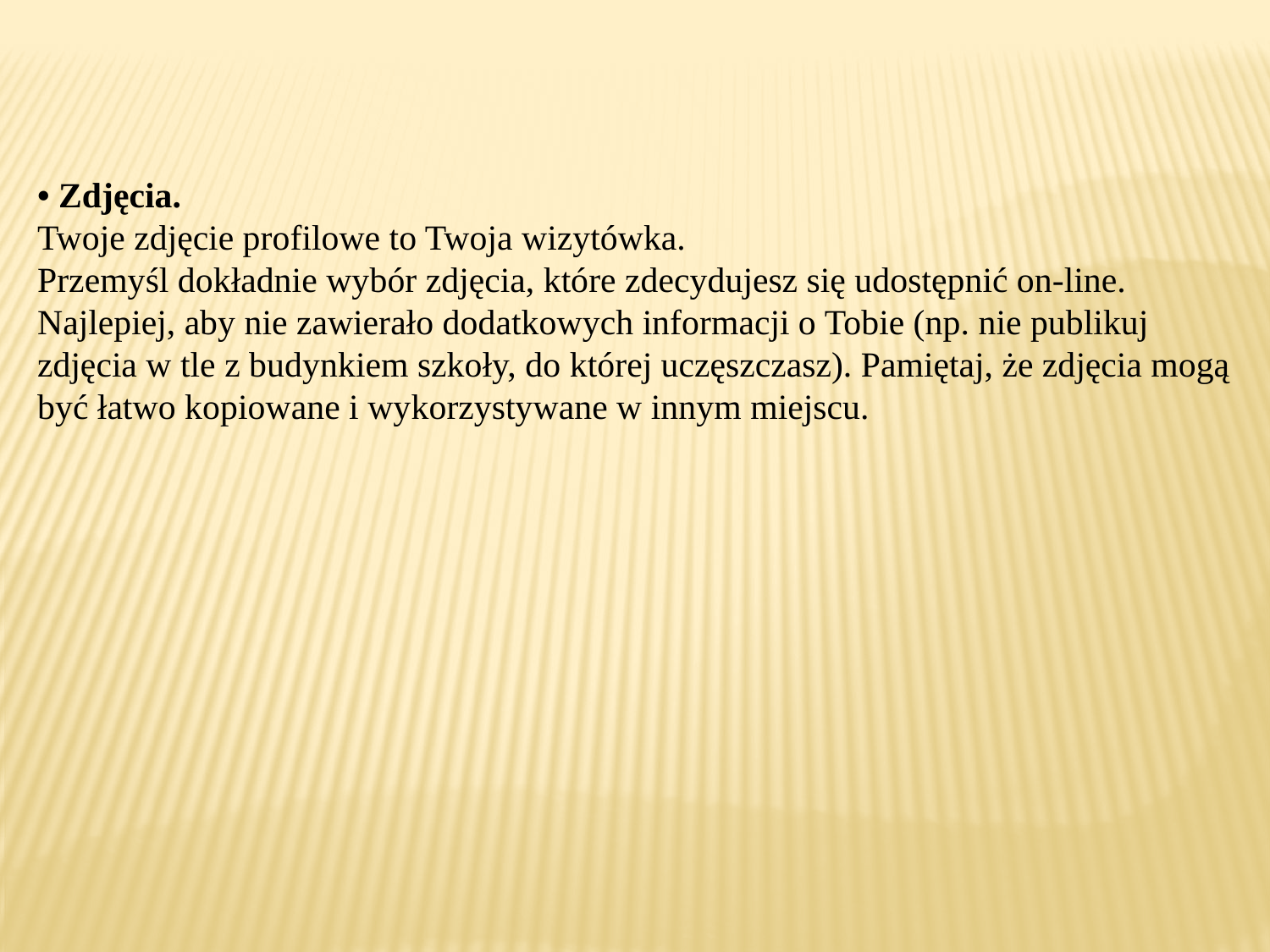

• Zdjęcia.
Twoje zdjęcie profilowe to Twoja wizytówka.
Przemyśl dokładnie wybór zdjęcia, które zdecydujesz się udostępnić on-line.
Najlepiej, aby nie zawierało dodatkowych informacji o Tobie (np. nie publikuj zdjęcia w tle z budynkiem szkoły, do której uczęszczasz). Pamiętaj, że zdjęcia mogą być łatwo kopiowane i wykorzystywane w innym miejscu.